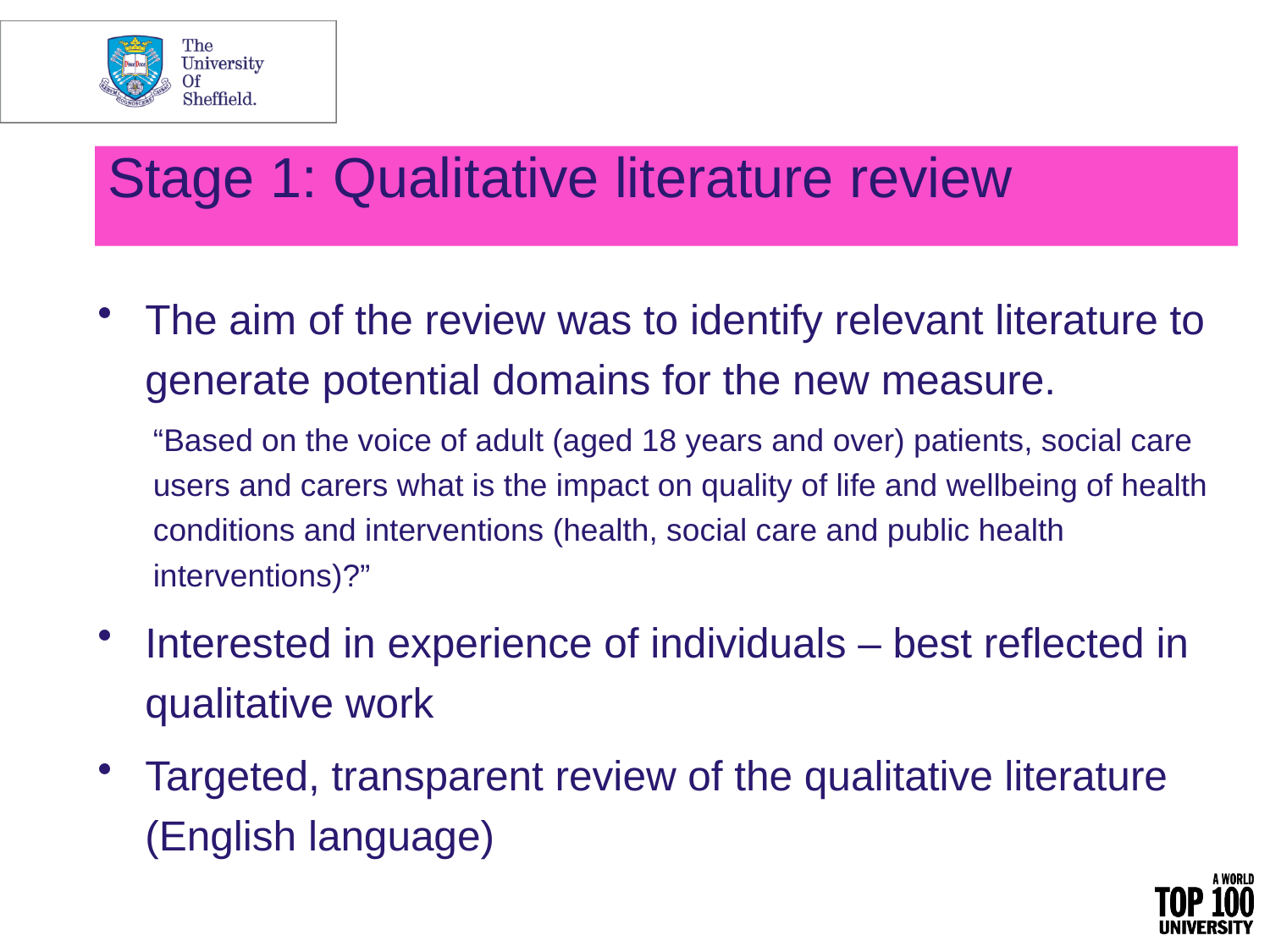

# Stage 1: Qualitative literature review
The aim of the review was to identify relevant literature to generate potential domains for the new measure.
“Based on the voice of adult (aged 18 years and over) patients, social care users and carers what is the impact on quality of life and wellbeing of health conditions and interventions (health, social care and public health interventions)?”
Interested in experience of individuals – best reflected in qualitative work
Targeted, transparent review of the qualitative literature (English language)